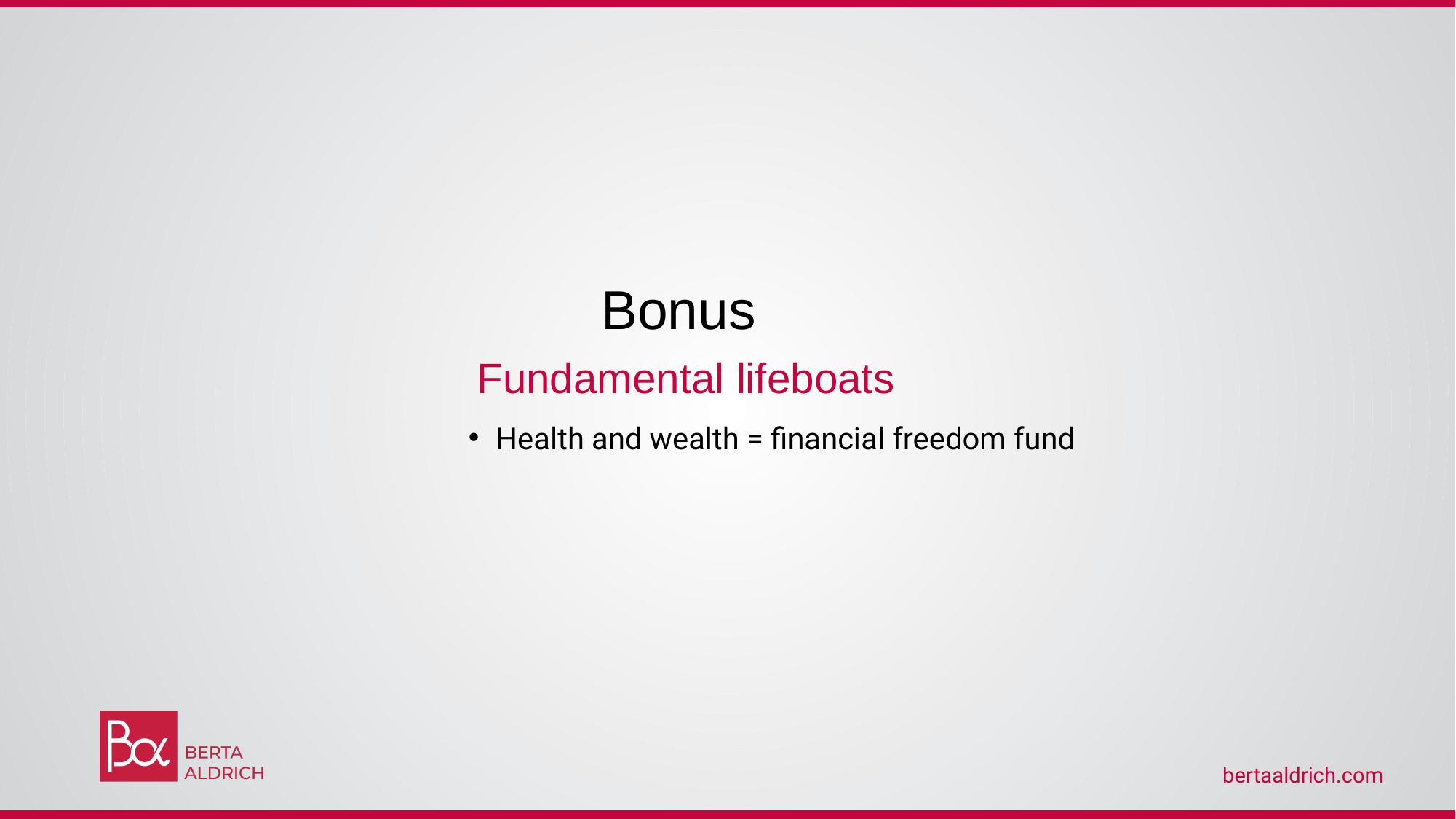

Bonus
Fundamental lifeboats

Health and wealth = financial freedom fund